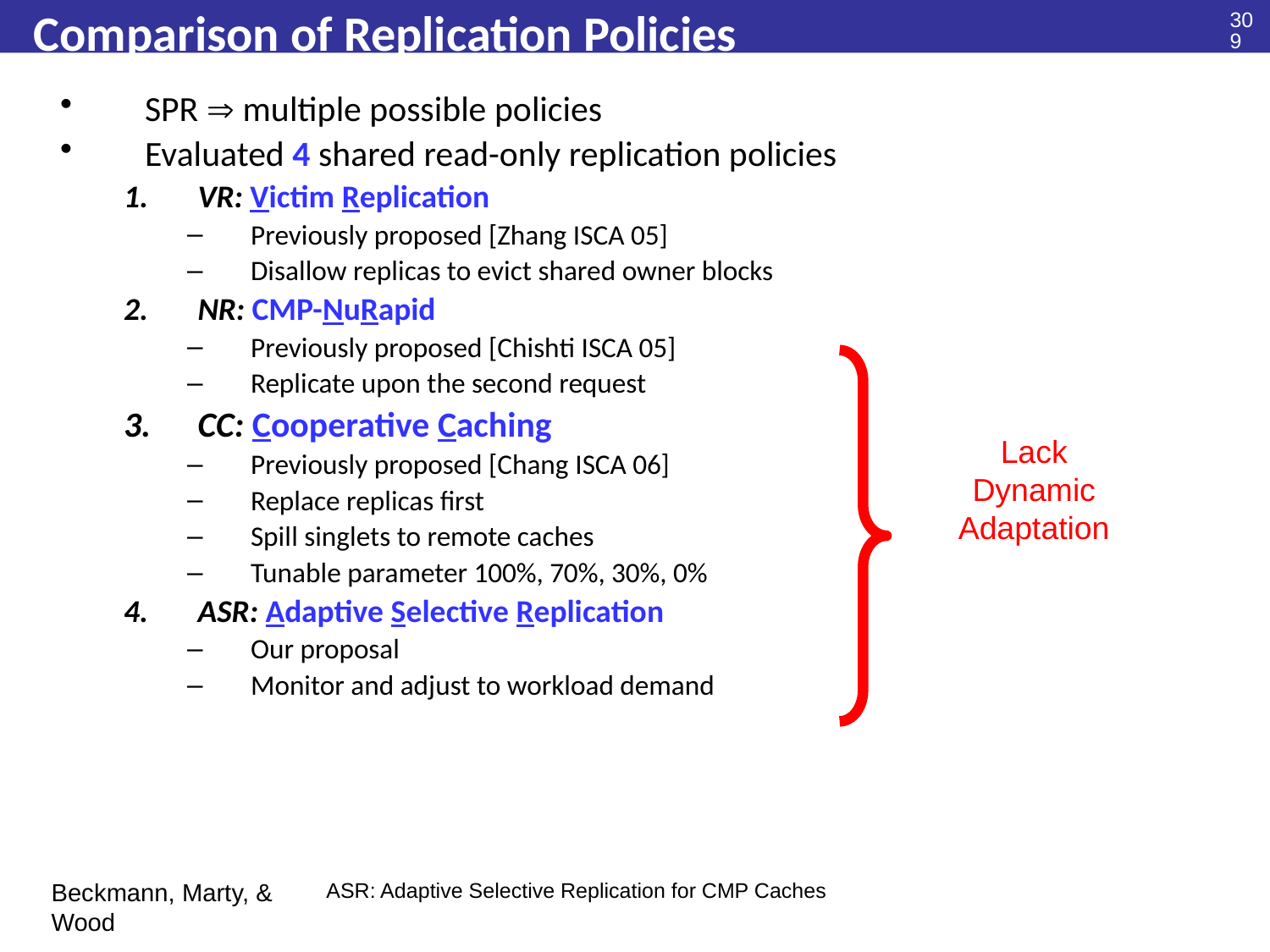

309
# Comparison of Replication Policies
SPR ⇒ multiple possible policies
Evaluated 4 shared read-only replication policies
VR: Victim Replication
Previously proposed [Zhang ISCA 05]
Disallow replicas to evict shared owner blocks
NR: CMP-NuRapid
Previously proposed [Chishti ISCA 05]
Replicate upon the second request
CC: Cooperative Caching
Previously proposed [Chang ISCA 06]
Replace replicas first
Spill singlets to remote caches
Tunable parameter 100%, 70%, 30%, 0%
ASR: Adaptive Selective Replication
Our proposal
Monitor and adjust to workload demand

Lack
Dynamic
Adaptation
 ASR: Adaptive Selective Replication for CMP Caches
Beckmann, Marty, & Wood